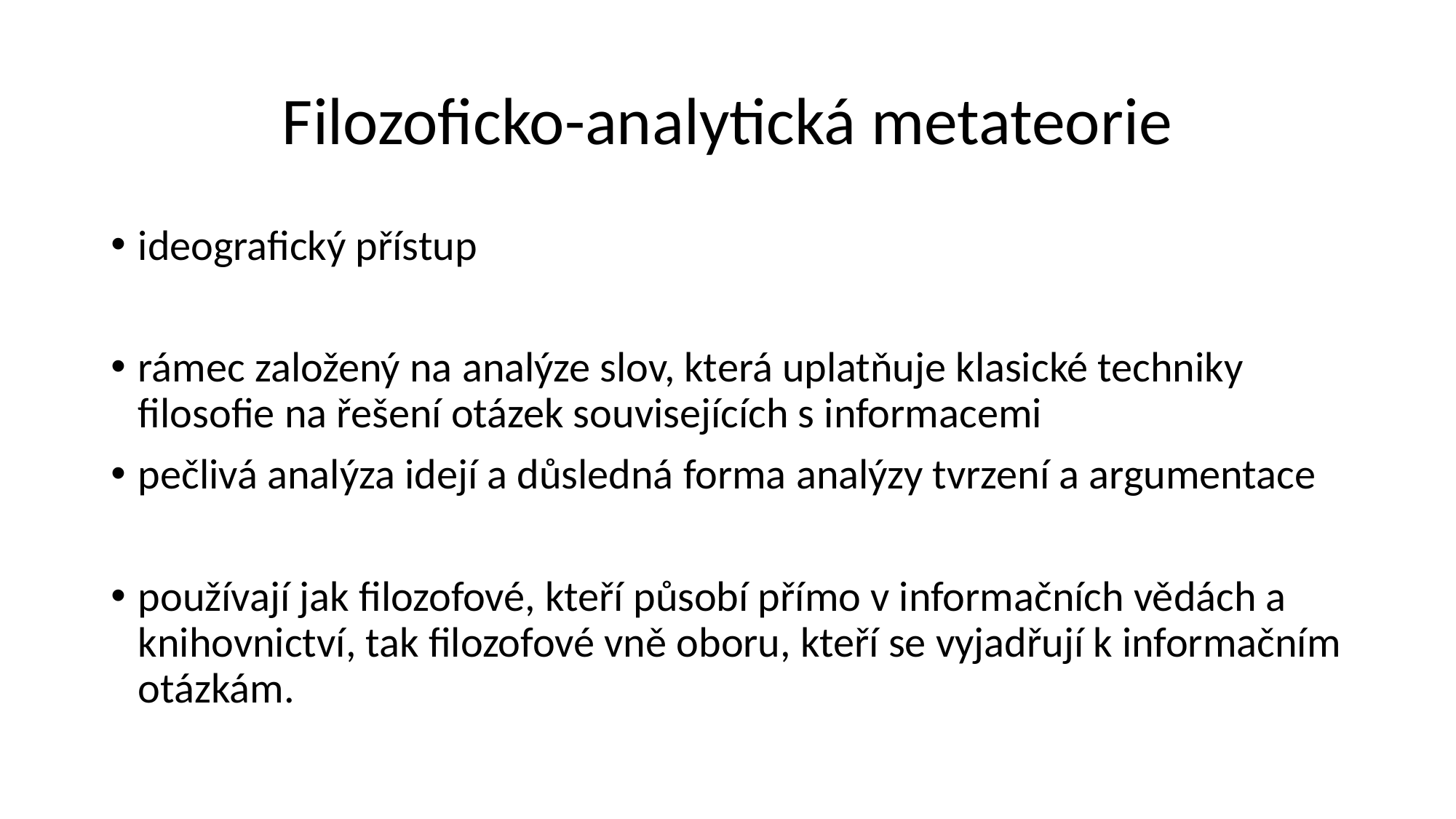

# Filozoficko-analytická metateorie
ideografický přístup

rámec založený na analýze slov, která uplatňuje klasické techniky filosofie na řešení otázek souvisejících s informacemi
pečlivá analýza idejí a důsledná forma analýzy tvrzení a argumentace

používají jak filozofové, kteří působí přímo v informačních vědách a knihovnictví, tak filozofové vně oboru, kteří se vyjadřují k informačním otázkám.